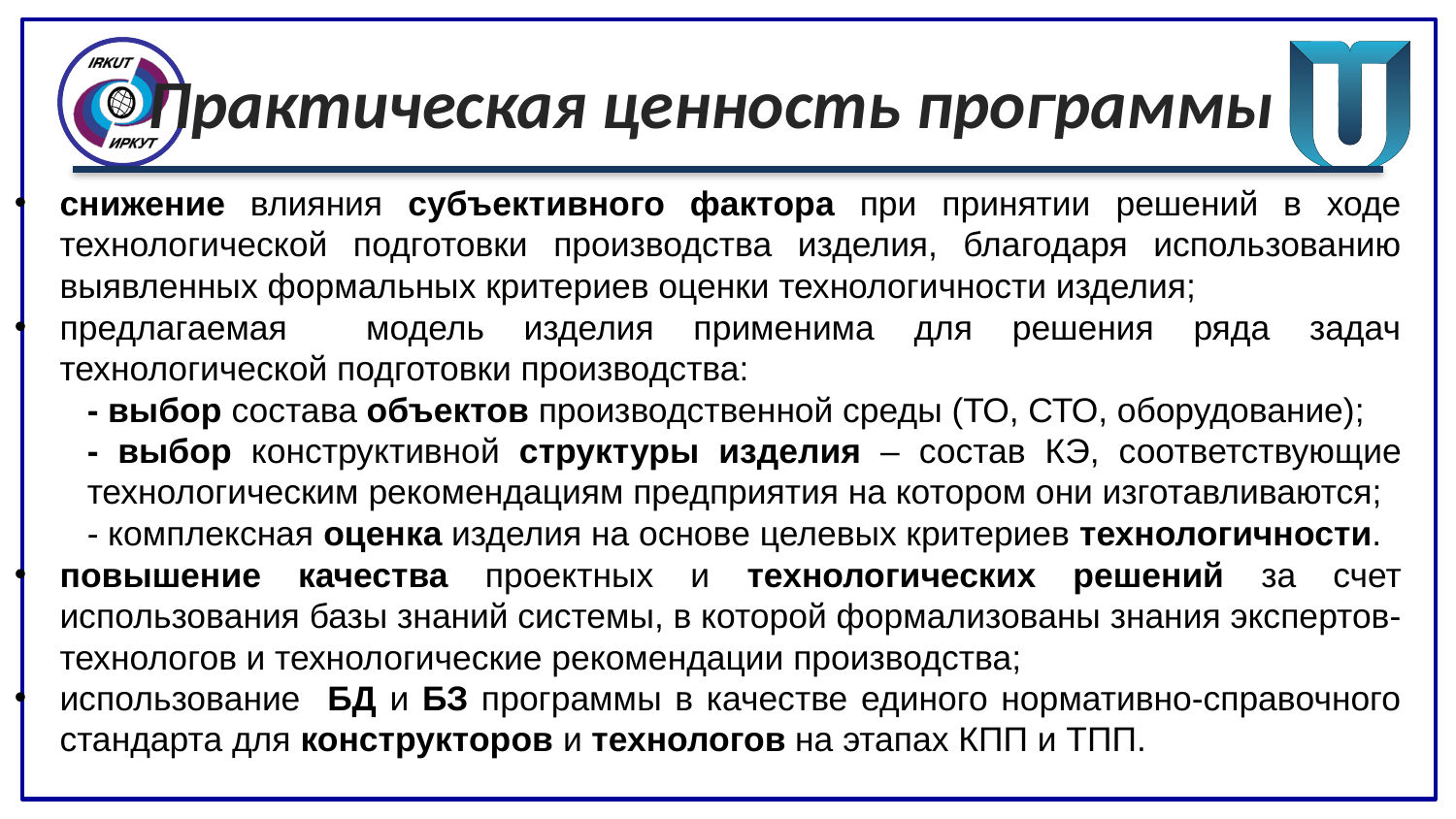

# Практическая ценность программы
снижение влияния субъективного фактора при принятии решений в ходе технологической подготовки производства изделия, благодаря использованию выявленных формальных критериев оценки технологичности изделия;
предлагаемая  модель изделия применима для решения ряда задач технологической подготовки производства:
- выбор состава объектов производственной среды (ТО, СТО, оборудование);
- выбор конструктивной структуры изделия – состав КЭ, соответствующие технологическим рекомендациям предприятия на котором они изготавливаются;
- комплексная оценка изделия на основе целевых критериев технологичности.
повышение качества проектных и технологических решений за счет использования базы знаний системы, в которой формализованы знания экспертов-технологов и технологические рекомендации производства;
использование  БД и БЗ программы в качестве единого нормативно-справочного стандарта для конструкторов и технологов на этапах КПП и ТПП.